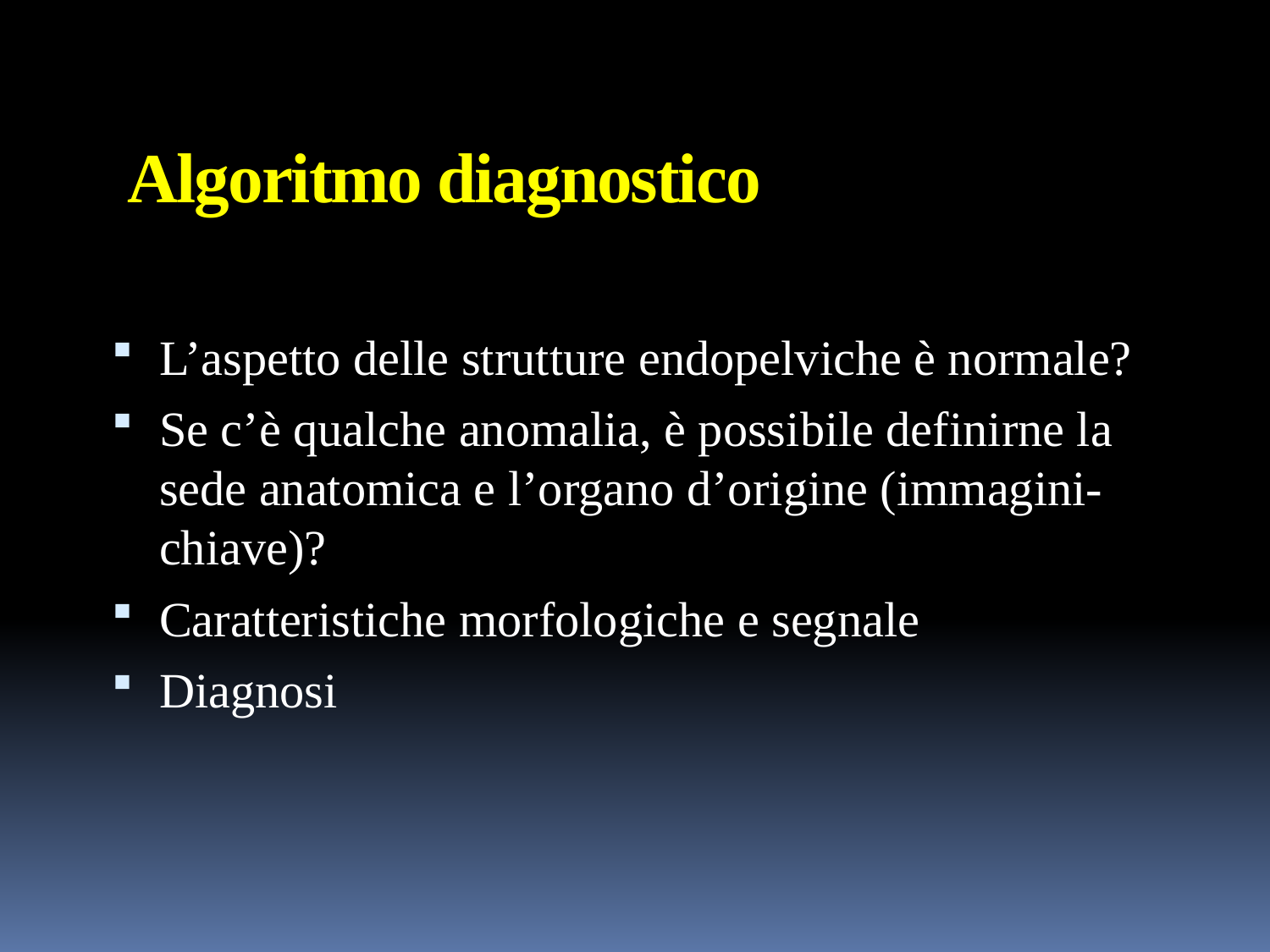

# Algoritmo diagnostico
L’aspetto delle strutture endopelviche è normale?
Se c’è qualche anomalia, è possibile definirne la sede anatomica e l’organo d’origine (immagini-chiave)?
Caratteristiche morfologiche e segnale
Diagnosi